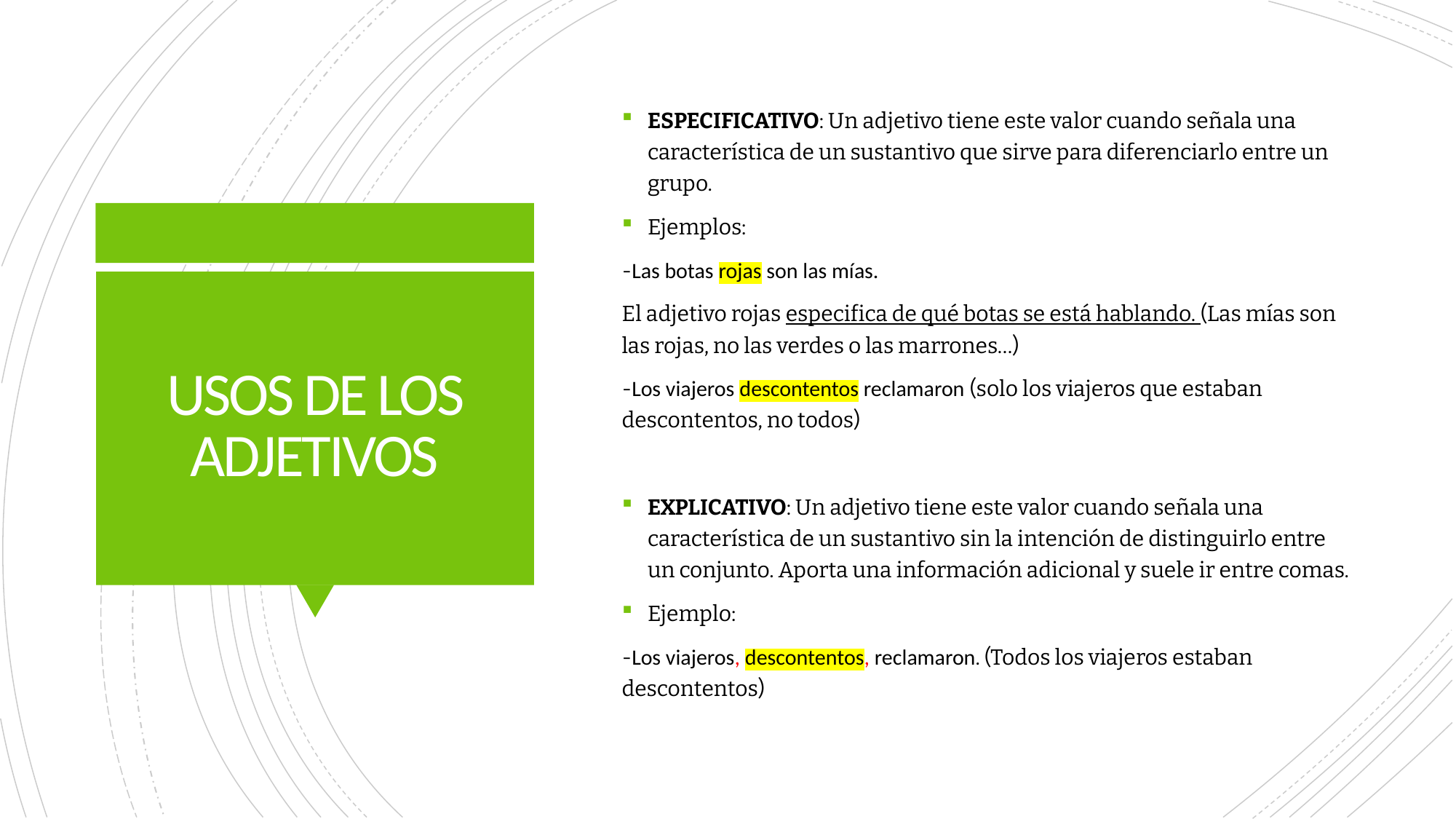

ESPECIFICATIVO: Un adjetivo tiene este valor cuando señala una característica de un sustantivo que sirve para diferenciarlo entre un grupo.
Ejemplos:
-Las botas rojas son las mías.
El adjetivo rojas especifica de qué botas se está hablando. (Las mías son las rojas, no las verdes o las marrones…)
-Los viajeros descontentos reclamaron (solo los viajeros que estaban descontentos, no todos)

EXPLICATIVO: Un adjetivo tiene este valor cuando señala una característica de un sustantivo sin la intención de distinguirlo entre un conjunto. Aporta una información adicional y suele ir entre comas.
Ejemplo:
-Los viajeros, descontentos, reclamaron. (Todos los viajeros estaban descontentos)

# USOS DE LOS ADJETIVOS